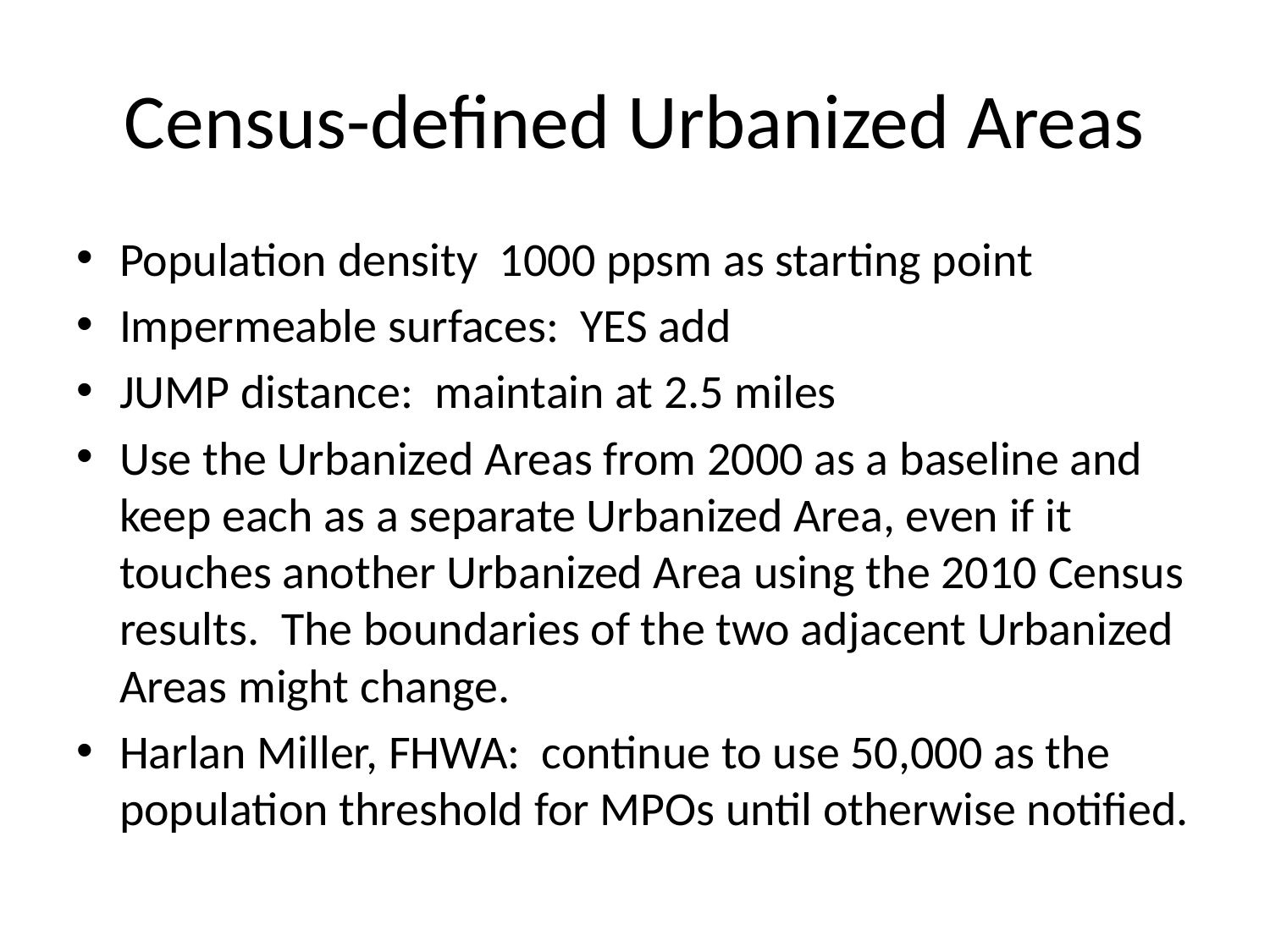

# Census-defined Urbanized Areas
Population density  1000 ppsm as starting point
Impermeable surfaces:  YES add
JUMP distance:  maintain at 2.5 miles
Use the Urbanized Areas from 2000 as a baseline and keep each as a separate Urbanized Area, even if it touches another Urbanized Area using the 2010 Census results.  The boundaries of the two adjacent Urbanized Areas might change.
Harlan Miller, FHWA:  continue to use 50,000 as the population threshold for MPOs until otherwise notified.